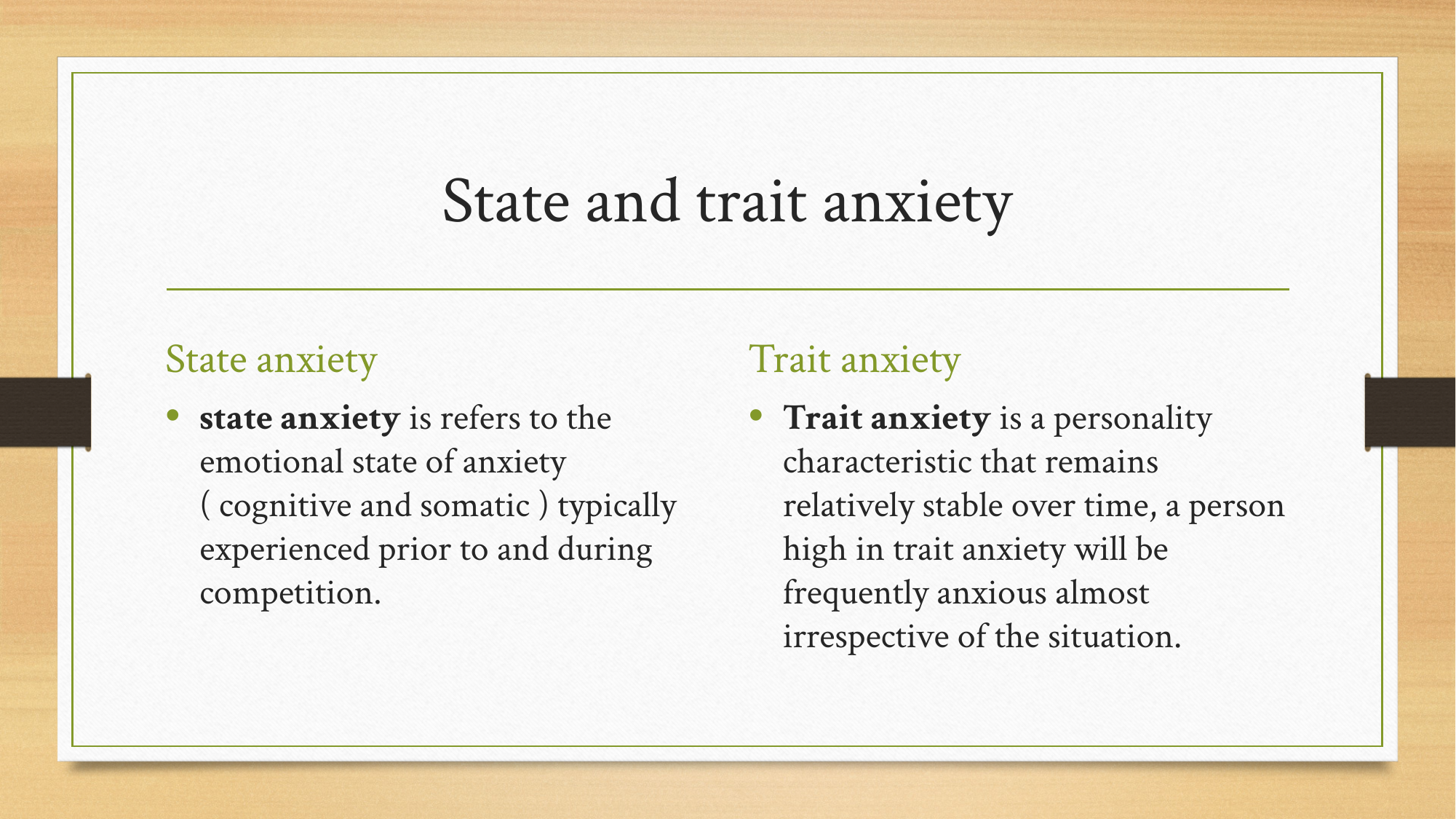

# State and trait anxiety
State anxiety
Trait anxiety
state anxiety is refers to the emotional state of anxiety ( cognitive and somatic ) typically experienced prior to and during competition.
Trait anxiety is a personality characteristic that remains relatively stable over time, a person high in trait anxiety will be frequently anxious almost irrespective of the situation.